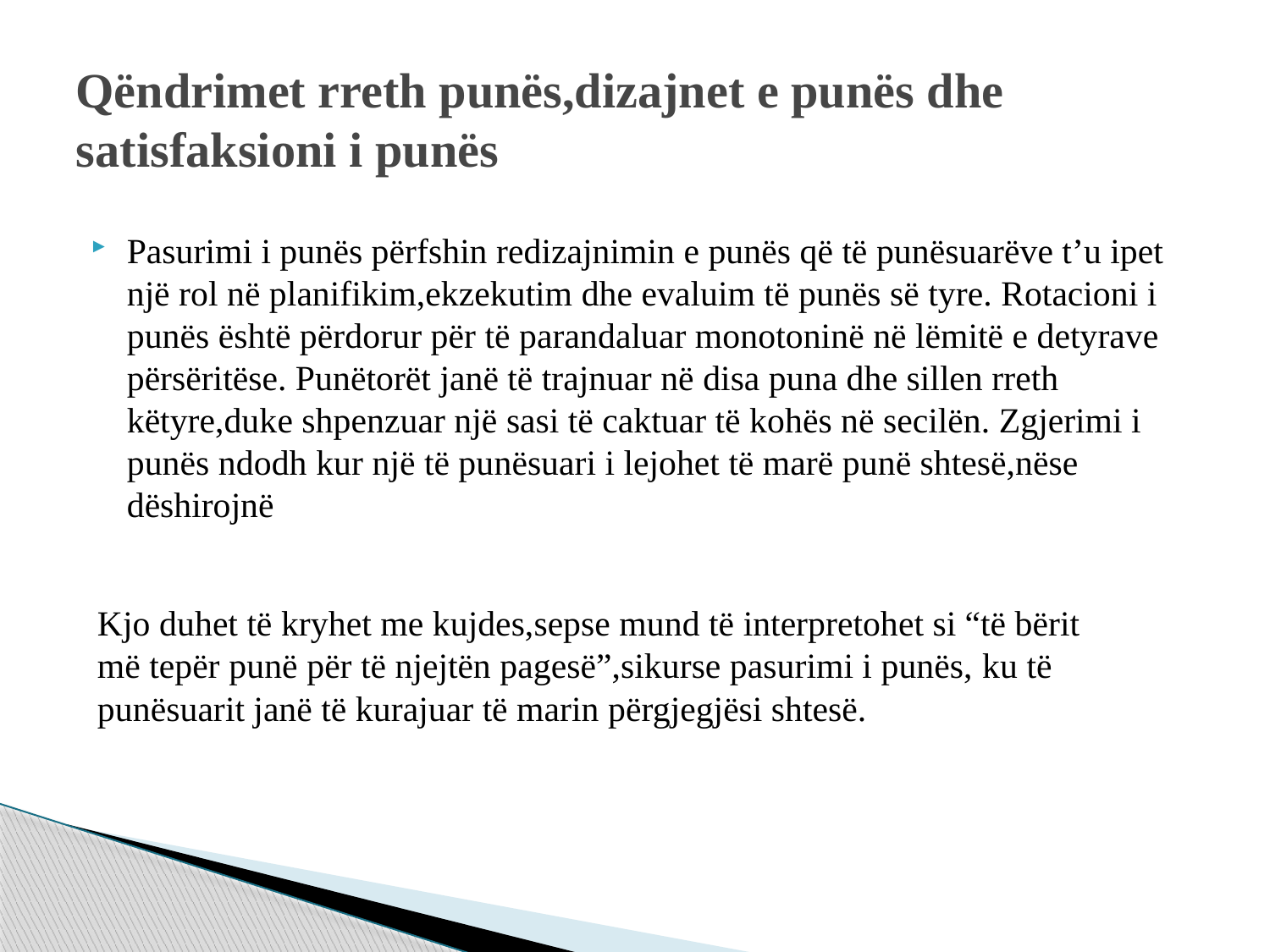

# Qëndrimet rreth punës,dizajnet e punës dhe satisfaksioni i punës
Pasurimi i punës përfshin redizajnimin e punës që të punësuarëve t’u ipet një rol në planifikim,ekzekutim dhe evaluim të punës së tyre. Rotacioni i punës është përdorur për të parandaluar monotoninë në lëmitë e detyrave përsëritëse. Punëtorët janë të trajnuar në disa puna dhe sillen rreth këtyre,duke shpenzuar një sasi të caktuar të kohës në secilën. Zgjerimi i punës ndodh kur një të punësuari i lejohet të marë punë shtesë,nëse dëshirojnë
Kjo duhet të kryhet me kujdes,sepse mund të interpretohet si “të bërit më tepër punë për të njejtën pagesë”,sikurse pasurimi i punës, ku të punësuarit janë të kurajuar të marin përgjegjësi shtesë.